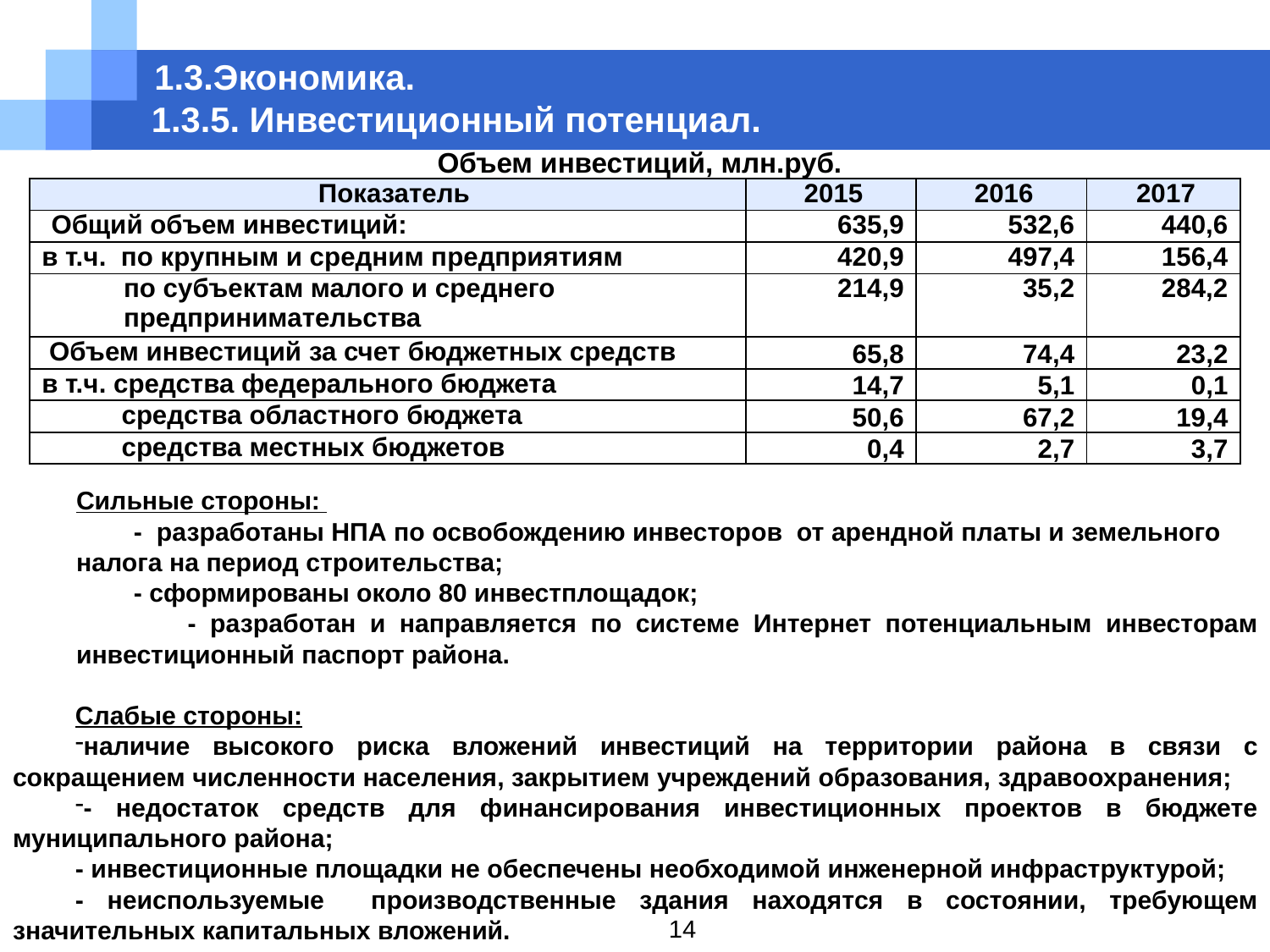

# 1.3.Экономика. 1.3.5. Инвестиционный потенциал.

Объем инвестиций, млн.руб.
| Показатель | 2015 | 2016 | 2017 |
| --- | --- | --- | --- |
| Общий объем инвестиций: | 635,9 | 532,6 | 440,6 |
| в т.ч. по крупным и средним предприятиям | 420,9 | 497,4 | 156,4 |
| по субъектам малого и среднего предпринимательства | 214,9 | 35,2 | 284,2 |
| Объем инвестиций за счет бюджетных средств | 65,8 | 74,4 | 23,2 |
| в т.ч. средства федерального бюджета | 14,7 | 5,1 | 0,1 |
| средства областного бюджета | 50,6 | 67,2 | 19,4 |
| средства местных бюджетов | 0,4 | 2,7 | 3,7 |

Сильные стороны:
        -  разработаны НПА по освобождению инвесторов  от арендной платы и земельного налога на период строительства;
        - сформированы около 80 инвестплощадок;
        - разработан и направляется по системе Интернет потенциальным инвесторам инвестиционный паспорт района.

Слабые стороны:
наличие высокого риска вложений инвестиций на территории района в связи с сокращением численности населения, закрытием учреждений образования, здравоохранения;
- недостаток средств для финансирования инвестиционных проектов в бюджете муниципального района;
- инвестиционные площадки не обеспечены необходимой инженерной инфраструктурой;
- неиспользуемые  производственные здания находятся в состоянии, требующем значительных капитальных вложений.

14